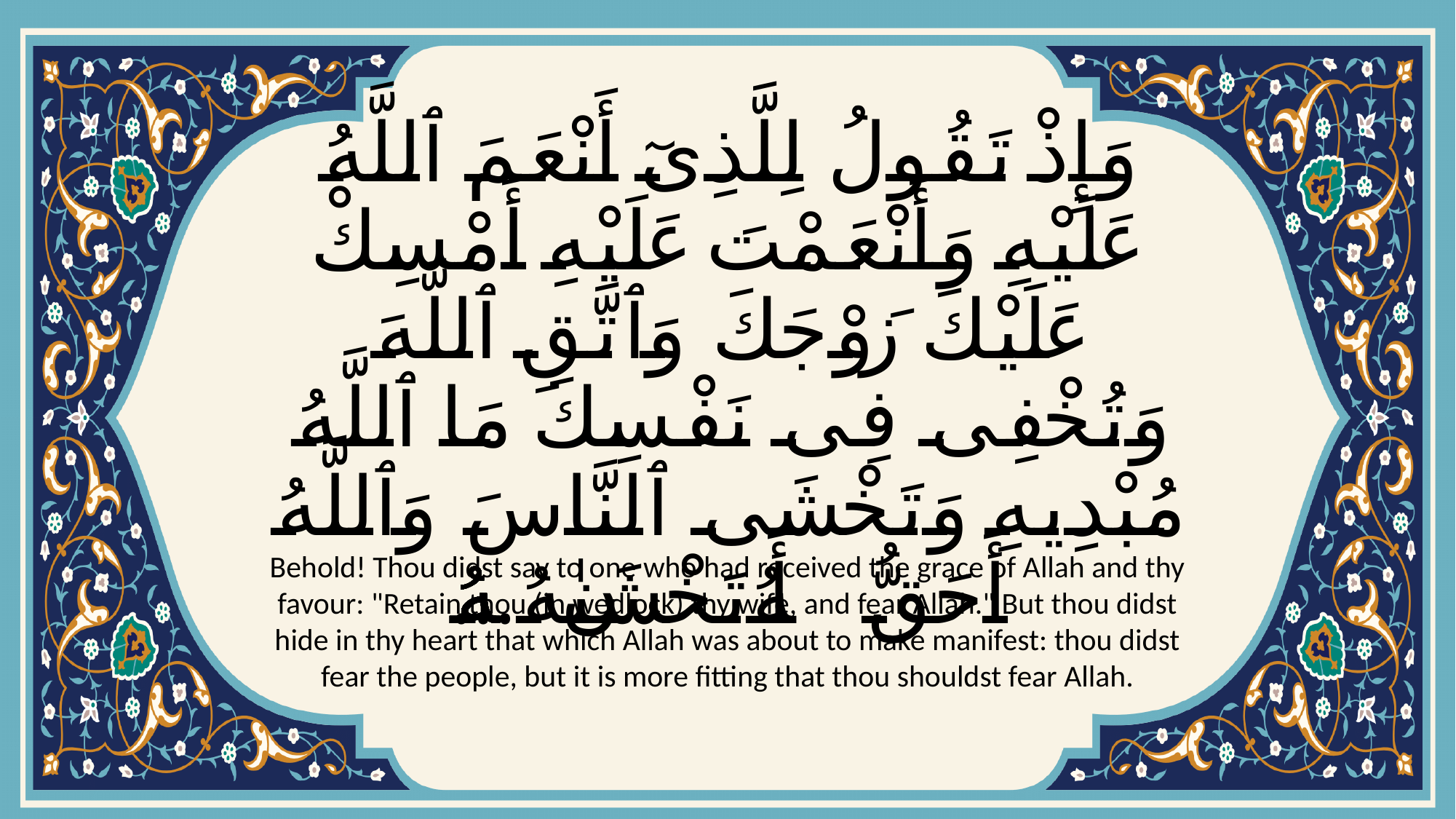

# وَإِذْ تَقُولُ لِلَّذِىٓ أَنْعَمَ ٱللَّهُ عَلَيْهِ وَأَنْعَمْتَ عَلَيْهِ أَمْسِكْ عَلَيْكَ زَوْجَكَ وَٱتَّقِ ٱللَّهَ وَتُخْفِى فِى نَفْسِكَ مَا ٱللَّهُ مُبْدِيهِ وَتَخْشَى ٱلنَّاسَ وَٱللَّهُ أَحَقُّ أَن تَخْشَىٰهُۖ...
Behold! Thou didst say to one who had received the grace of Allah and thy favour: "Retain thou (in wedlock) thy wife, and fear Allah." But thou didst hide in thy heart that which Allah was about to make manifest: thou didst fear the people, but it is more fitting that thou shouldst fear Allah.